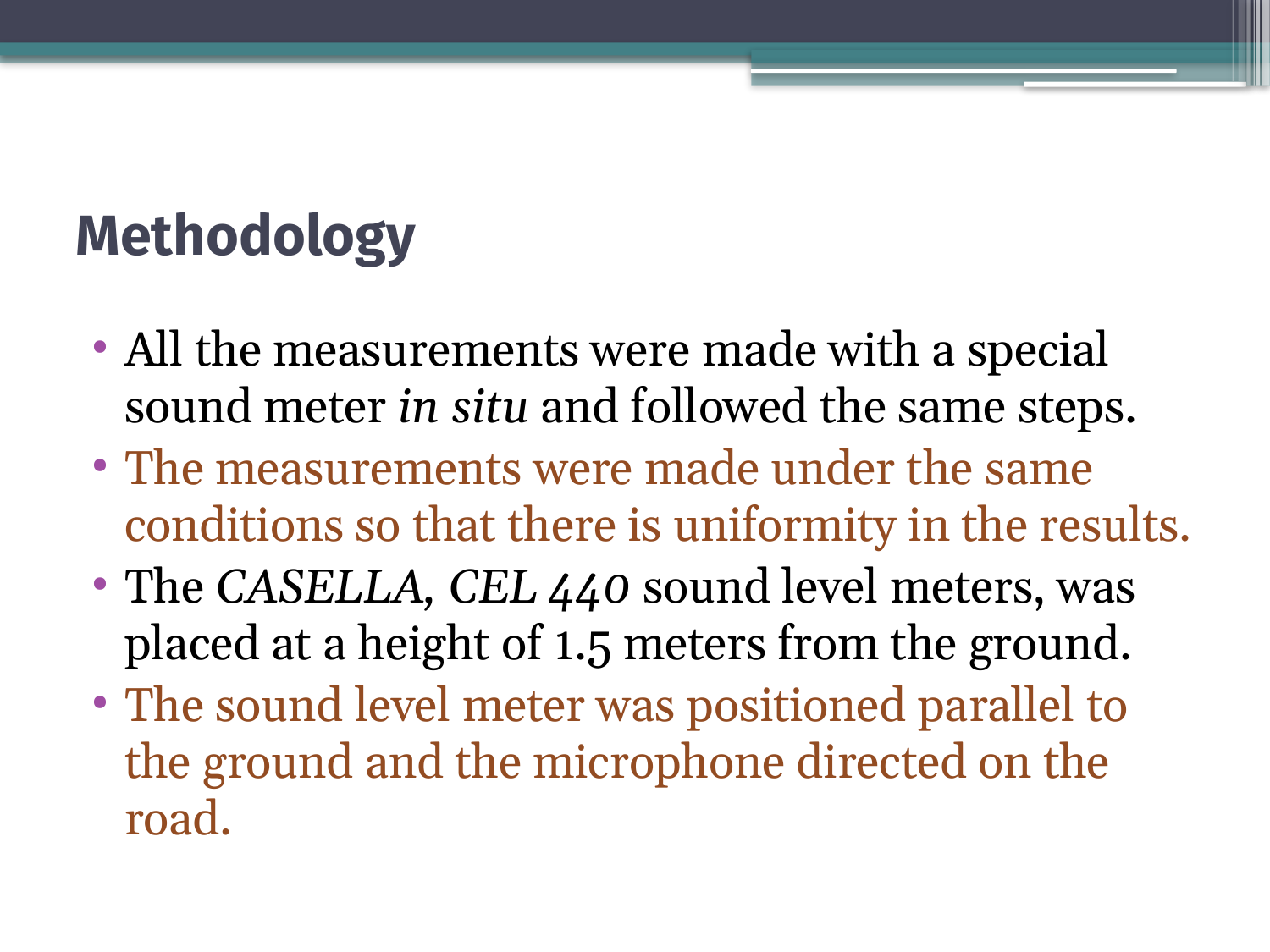

# Methodology
All the measurements were made with a special sound meter in situ and followed the same steps.
The measurements were made under the same conditions so that there is uniformity in the results.
The CASELLA, CEL 440 sound level meters, was placed at a height of 1.5 meters from the ground.
The sound level meter was positioned parallel to the ground and the microphone directed on the road.